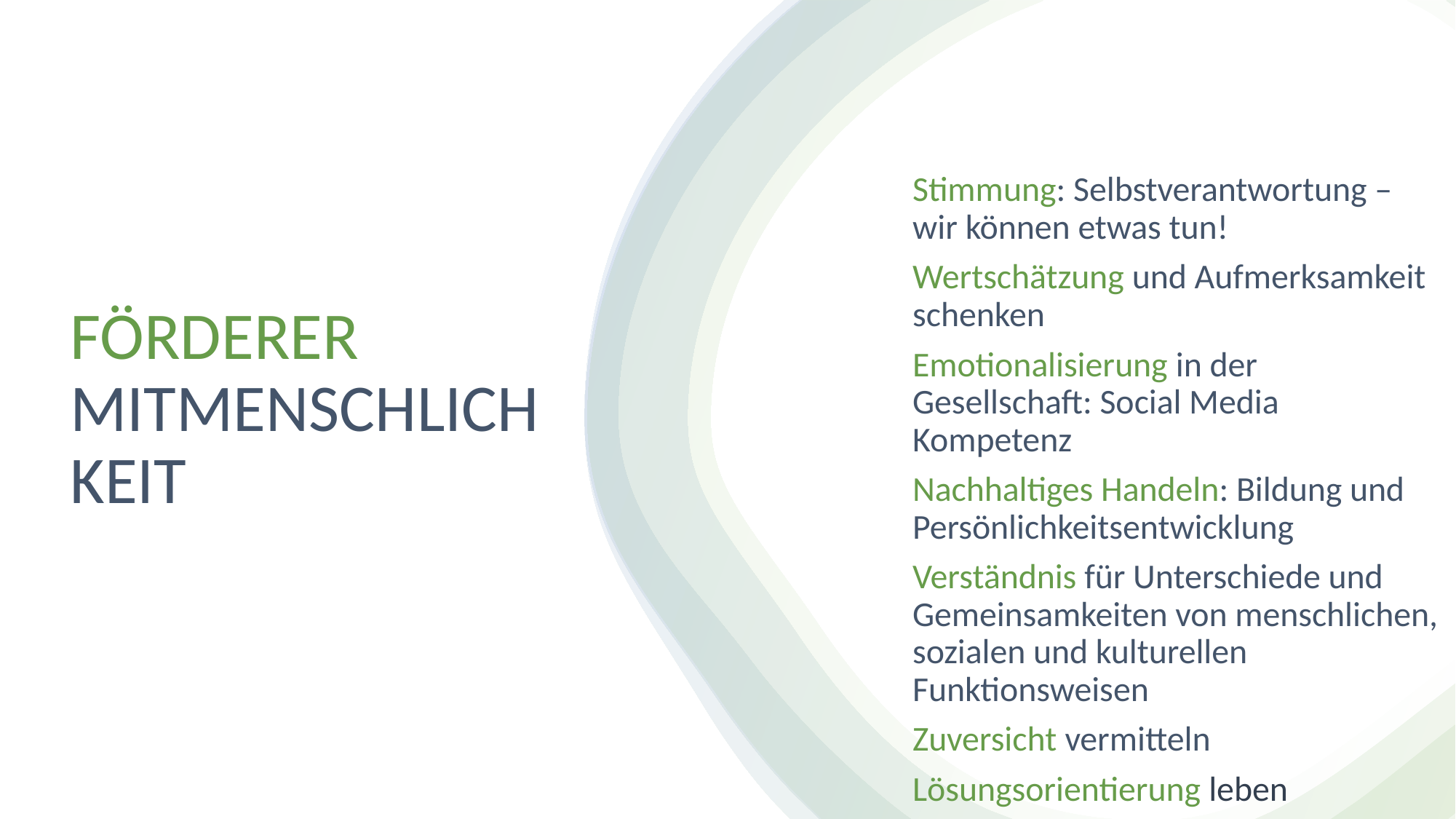

# FÖRDERER MITMENSCHLICH KEIT
Stimmung: Selbstverantwortung – wir können etwas tun!
Wertschätzung und Aufmerksamkeit schenken
Emotionalisierung in der Gesellschaft: Social Media Kompetenz
Nachhaltiges Handeln: Bildung und Persönlichkeitsentwicklung
Verständnis für Unterschiede und Gemeinsamkeiten von menschlichen, sozialen und kulturellen Funktionsweisen
Zuversicht vermitteln
Lösungsorientierung leben